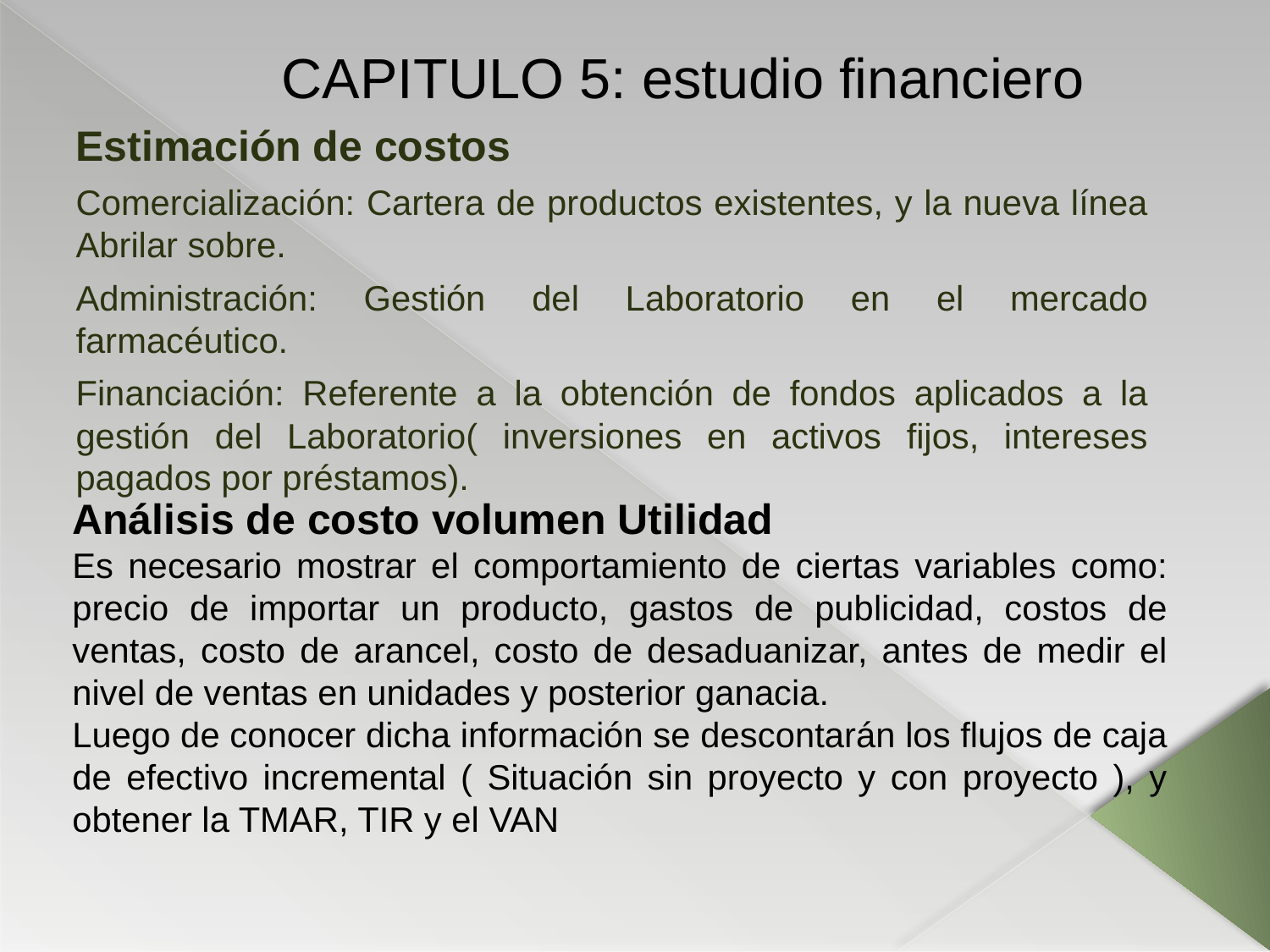

CAPITULO 5: estudio financiero
Estimación de costos
Comercialización: Cartera de productos existentes, y la nueva línea Abrilar sobre.
Administración: Gestión del Laboratorio en el mercado farmacéutico.
Financiación: Referente a la obtención de fondos aplicados a la gestión del Laboratorio( inversiones en activos fijos, intereses pagados por préstamos).

Análisis de costo volumen Utilidad
Es necesario mostrar el comportamiento de ciertas variables como: precio de importar un producto, gastos de publicidad, costos de ventas, costo de arancel, costo de desaduanizar, antes de medir el nivel de ventas en unidades y posterior ganacia.
Luego de conocer dicha información se descontarán los flujos de caja de efectivo incremental ( Situación sin proyecto y con proyecto ), y obtener la TMAR, TIR y el VAN